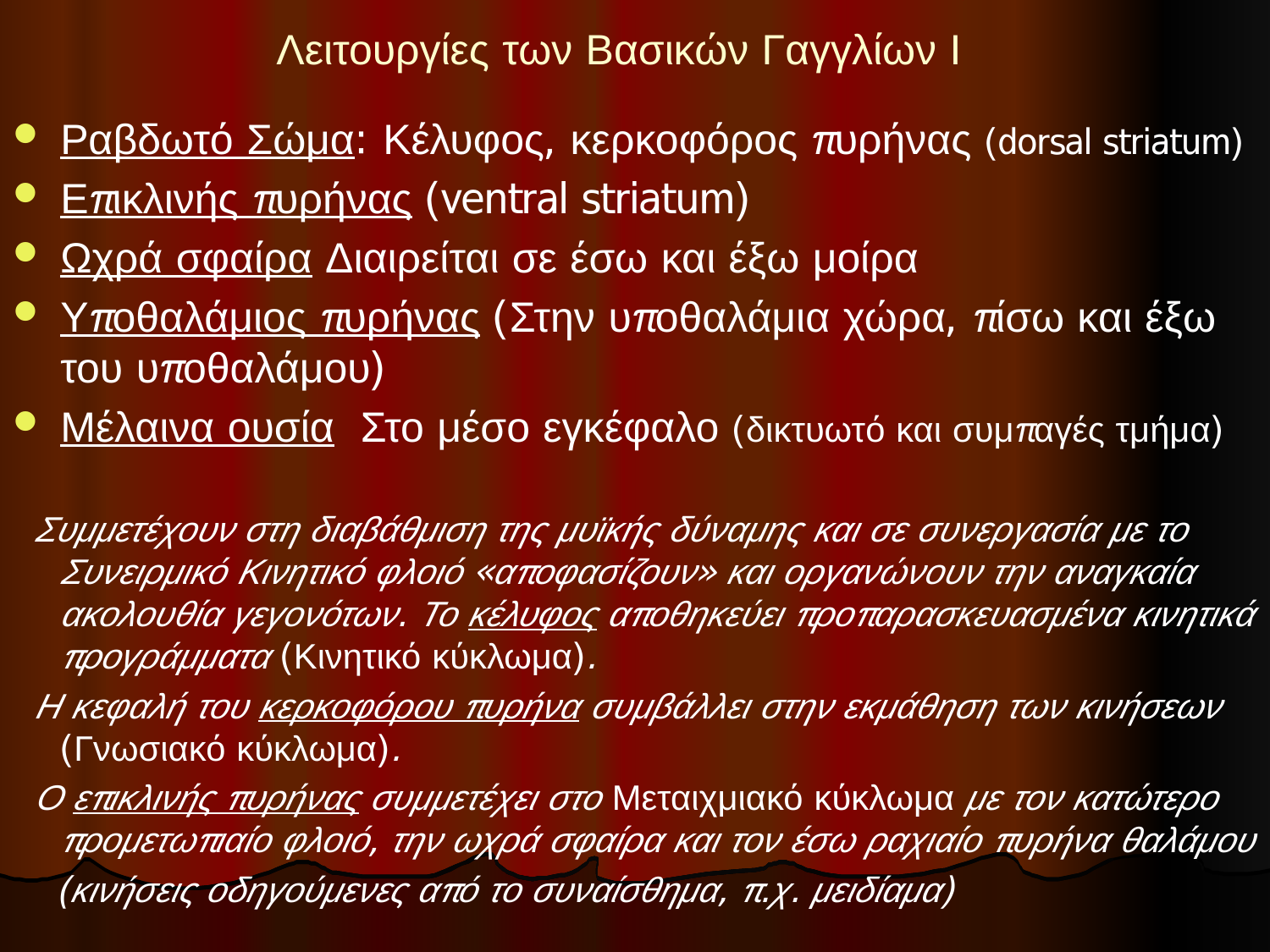

# Λειτουργίες των Βασικών Γαγγλίων Ι
Ραβδωτό Σώμα: Κέλυφος, κερκοφόρος πυρήνας (dorsal striatum)
Επικλινής πυρήνας (ventral striatum)
Ωχρά σφαίρα Διαιρείται σε έσω και έξω μοίρα
Υποθαλάμιος πυρήνας (Στην υποθαλάμια χώρα, πίσω και έξω του υποθαλάμου)
Μέλαινα ουσία  Στο μέσο εγκέφαλο (δικτυωτό και συμπαγές τμήμα)

  Συμμετέχουν στη διαβάθμιση της μυϊκής δύναμης και σε συνεργασία με το  Συνειρμικό Κινητικό φλοιό «αποφασίζουν» και οργανώνουν την αναγκαία ακολουθία γεγονότων. Το κέλυφος αποθηκεύει προπαρασκευασμένα κινητικά προγράμματα (Κινητικό κύκλωμα).
  Η κεφαλή του κερκοφόρου πυρήνα συμβάλλει στην εκμάθηση των κινήσεων (Γνωσιακό κύκλωμα).
  Ο επικλινής πυρήνας συμμετέχει στο Μεταιχμιακό κύκλωμα με τον κατώτερο προμετωπιαίο φλοιό, την ωχρά σφαίρα και τον έσω ραχιαίο πυρήνα θαλάμου
    (κινήσεις οδηγούμενες από το συναίσθημα, π.χ. μειδίαμα)